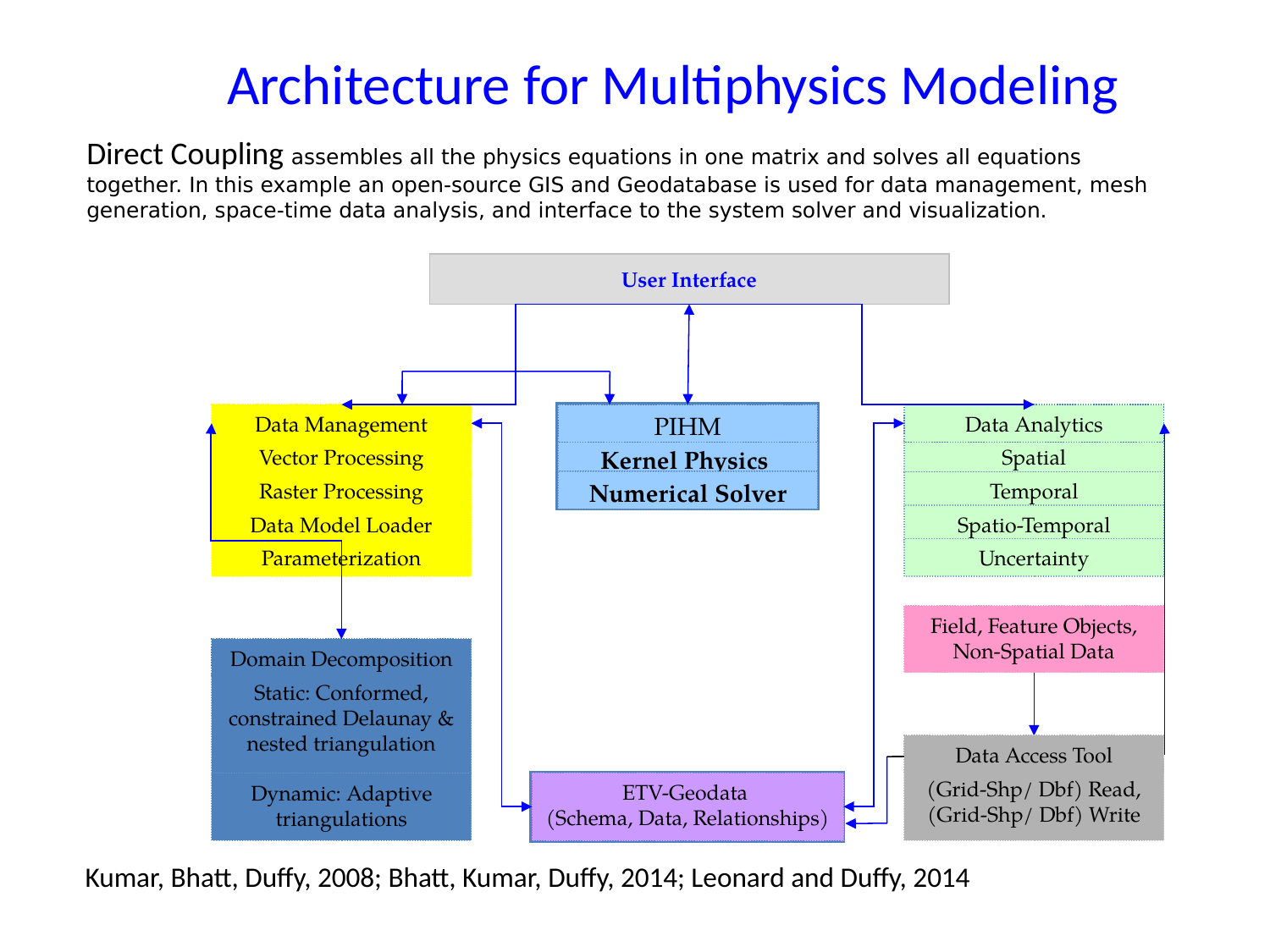

Architecture for Multiphysics Modeling
Direct Coupling assembles all the physics equations in one matrix and solves all equations together. In this example an open-source GIS and Geodatabase is used for data management, mesh generation, space-time data analysis, and interface to the system solver and visualization.
User Interface

Data Management
Vector Processing
Raster Processing
Data Model Loader
Parameterization
PIHM
Kernel Physics
Numerical Solver
Data Analytics
Spatial
Temporal
Spatio-Temporal
Uncertainty
Field, Feature Objects, Non-Spatial Data
Domain Decomposition
Static: Conformed, constrained Delaunay & nested triangulation
Dynamic: Adaptive triangulations
Data Access Tool
(Grid-Shp/ Dbf) Read, (Grid-Shp/ Dbf) Write

ETV-Geodata
(Schema, Data, Relationships)

Kumar, Bhatt, Duffy, 2008; Bhatt, Kumar, Duffy, 2014; Leonard and Duffy, 2014